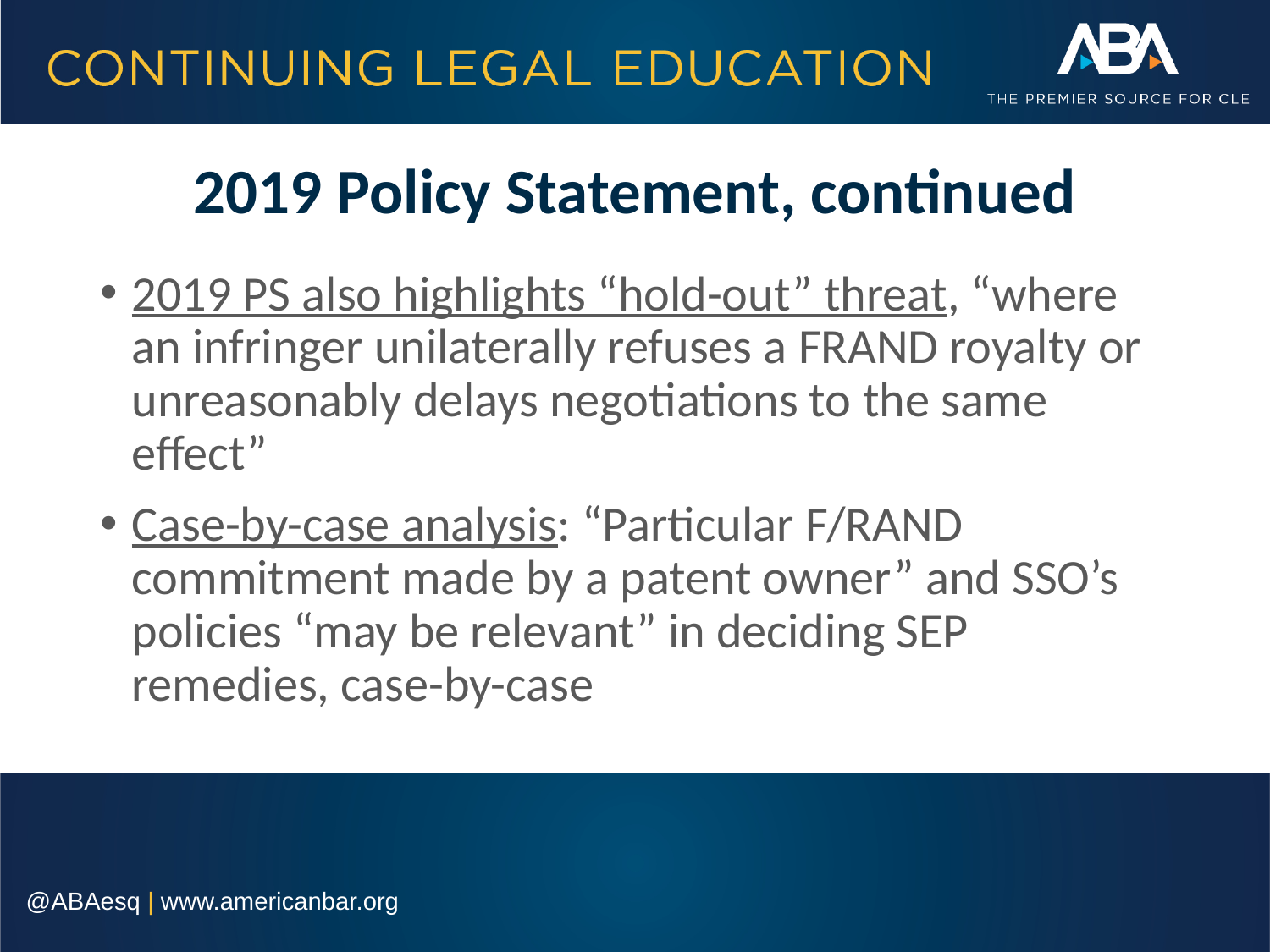

# 2019 Policy Statement, continued
2019 PS also highlights “hold-out” threat, “where an infringer unilaterally refuses a FRAND royalty or unreasonably delays negotiations to the same effect”
Case-by-case analysis: “Particular F/RAND commitment made by a patent owner” and SSO’s policies “may be relevant” in deciding SEP remedies, case-by-case